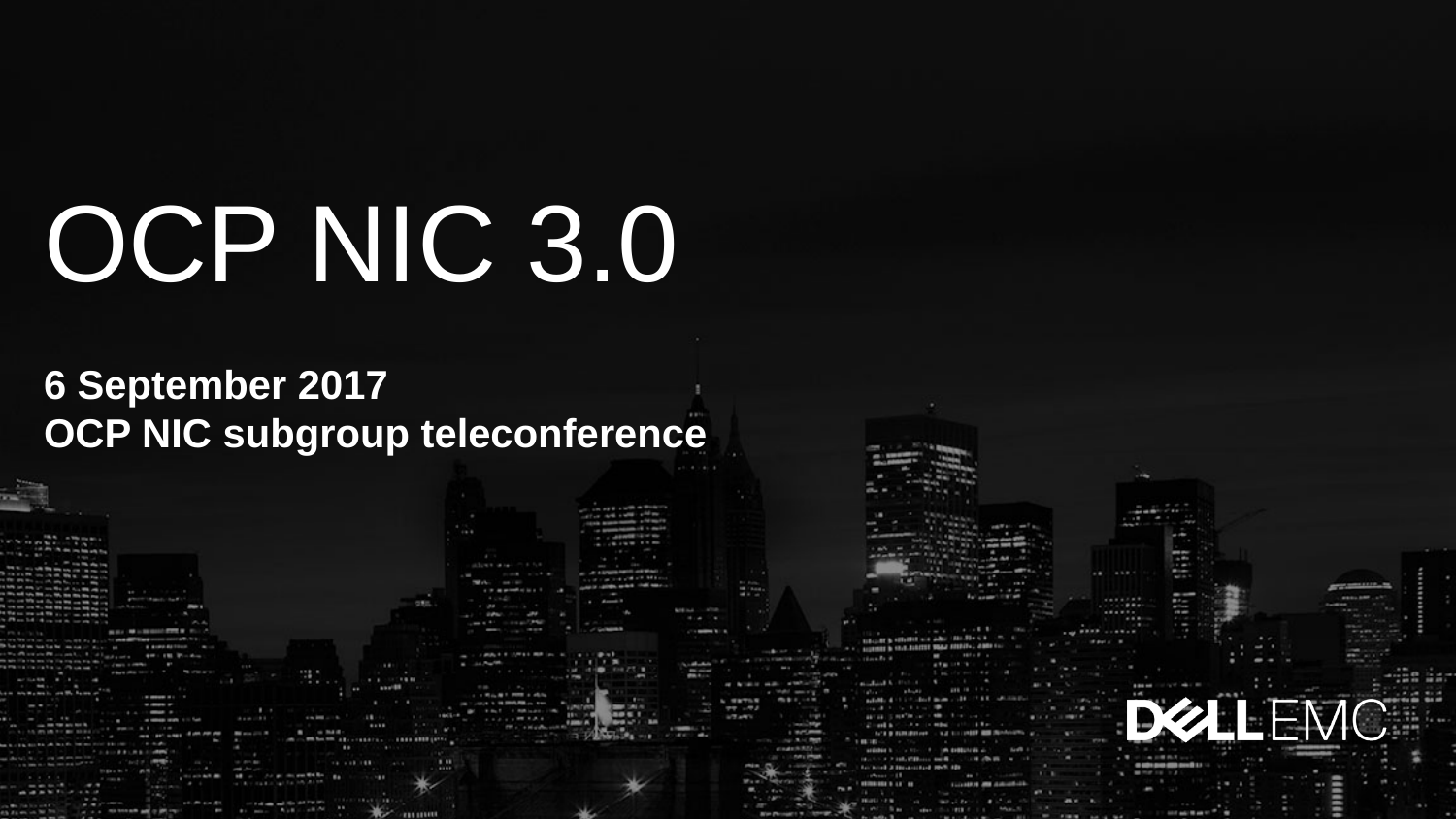

# OCP NIC 3.0
6 September 2017
OCP NIC subgroup teleconference